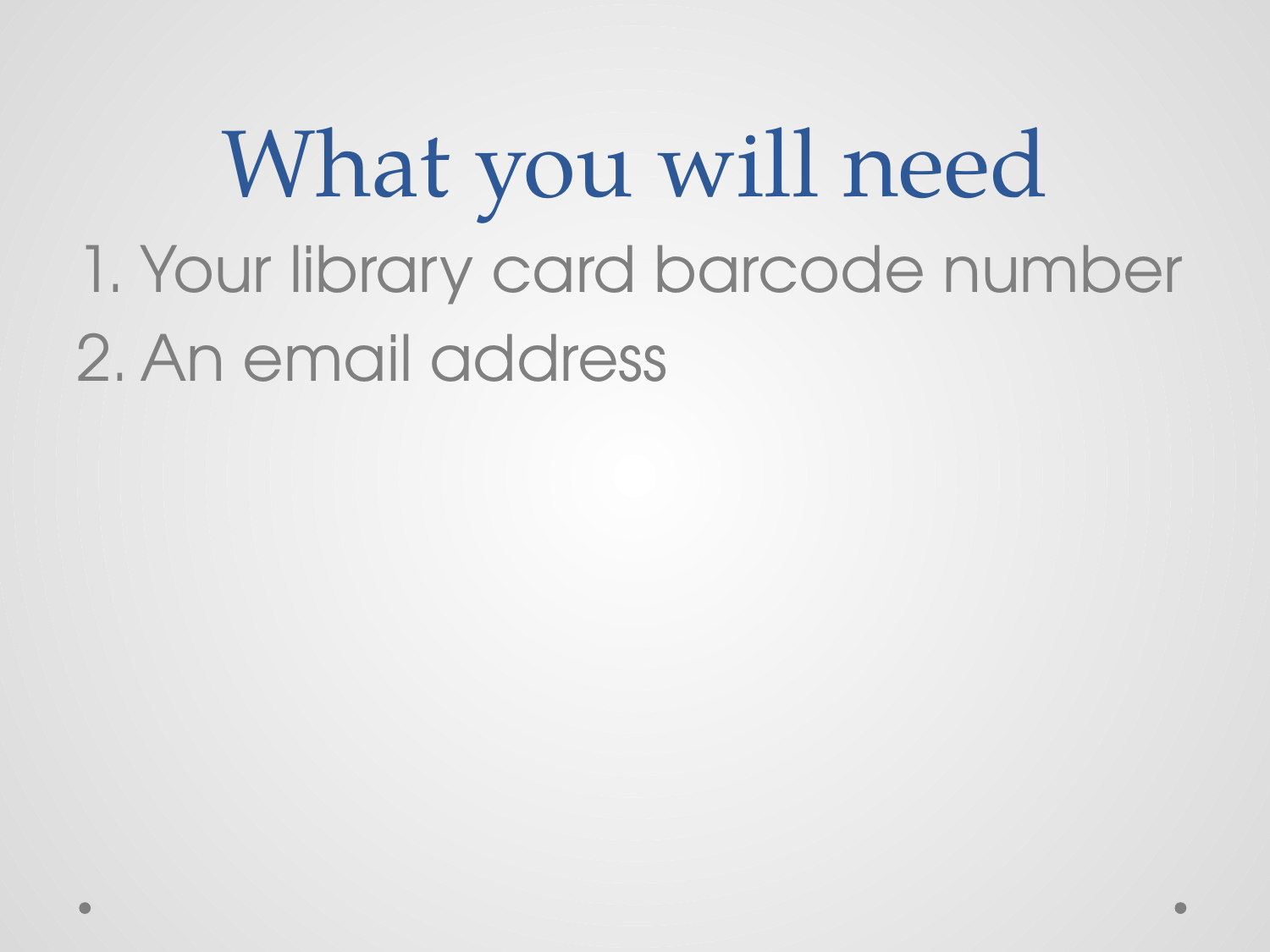

# What you will need
Your library card barcode number
An email address